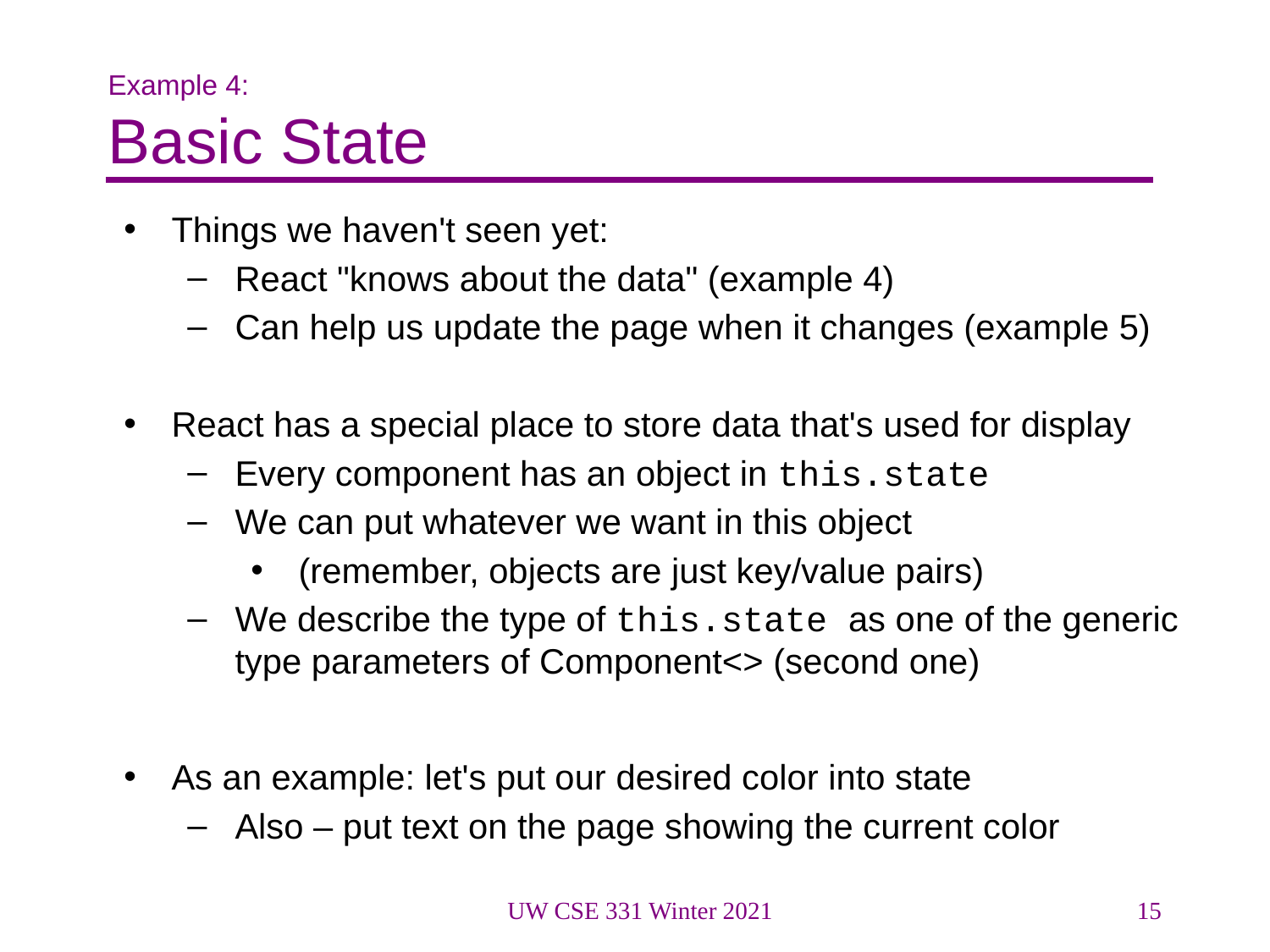

# Example 4:
Basic State
Things we haven't seen yet:
React "knows about the data" (example 4)
Can help us update the page when it changes (example 5)

React has a special place to store data that's used for display
Every component has an object in this.state
We can put whatever we want in this object
(remember, objects are just key/value pairs)
We describe the type of this.state as one of the generic type parameters of Component<> (second one)

As an example: let's put our desired color into state
Also – put text on the page showing the current color

UW CSE 331 Winter 2021
15